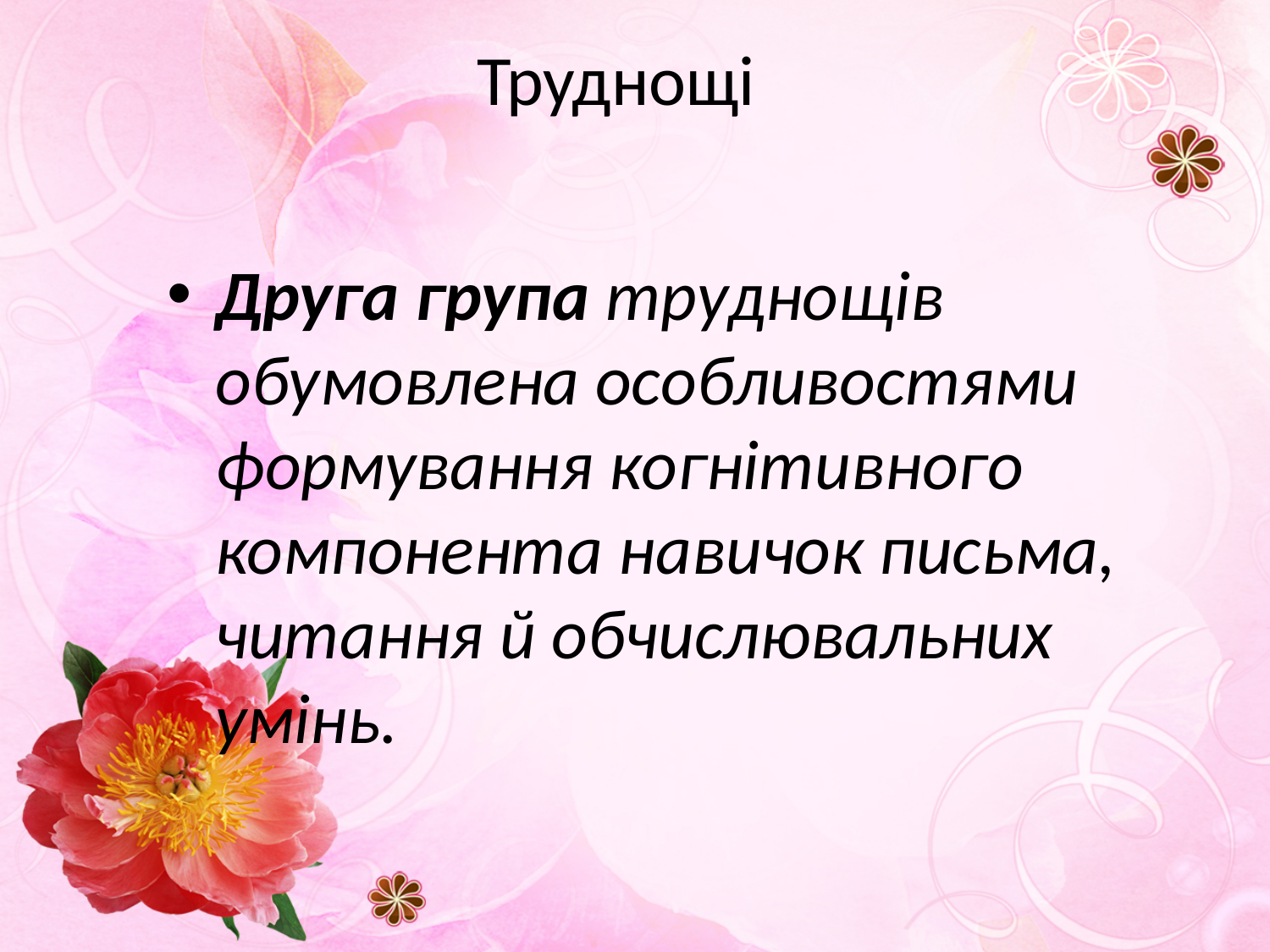

# Труднощі

Друга група труднощів обумовлена особливостями формування когнітивного компонента навичок письма, читання й обчислювальних умінь.